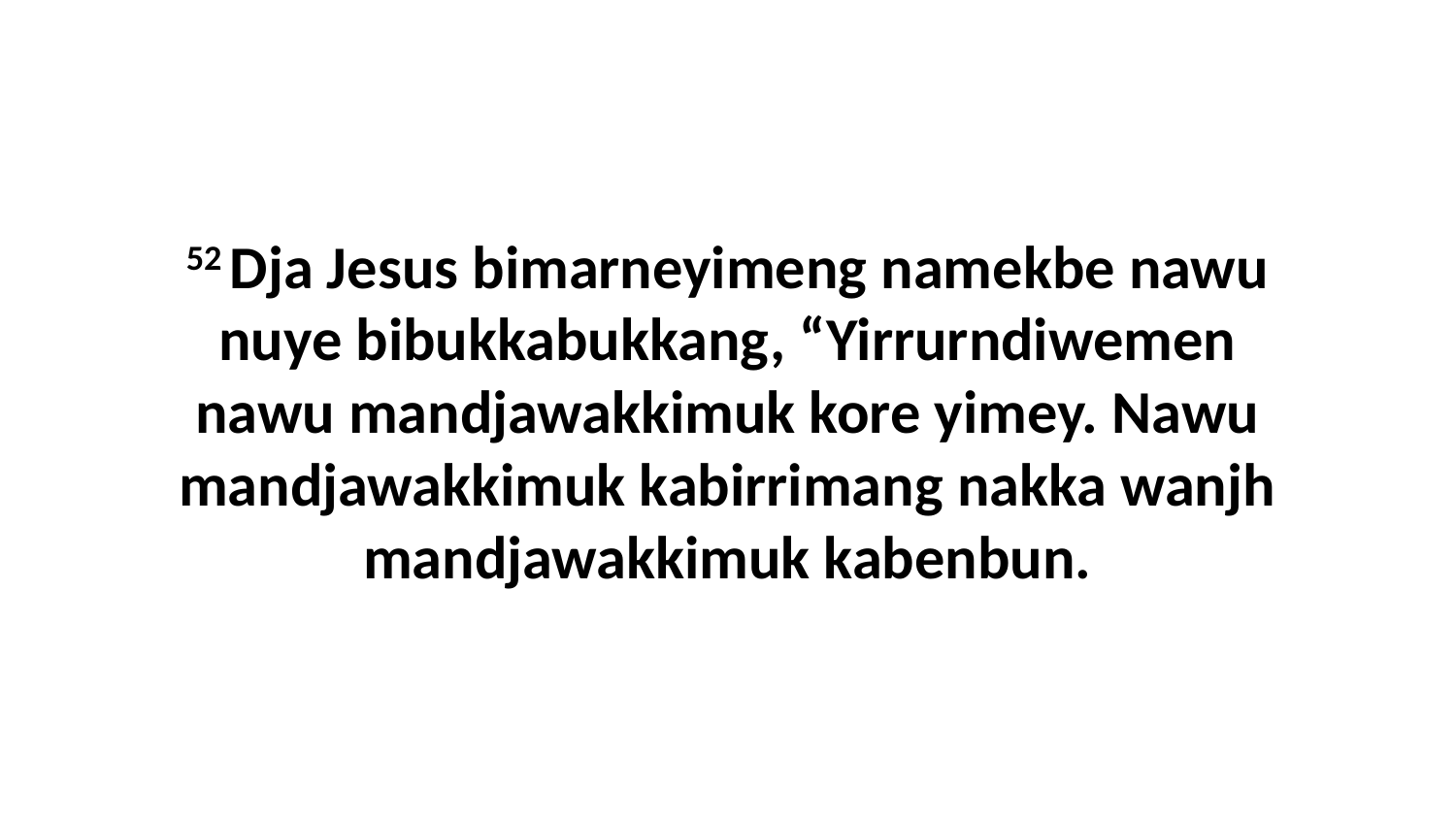

52 Dja Jesus bimarneyimeng namekbe nawu nuye bibukkabukkang, “Yirrurndiwemen nawu mandjawakkimuk kore yimey. Nawu mandjawakkimuk kabirrimang nakka wanjh mandjawakkimuk kabenbun.